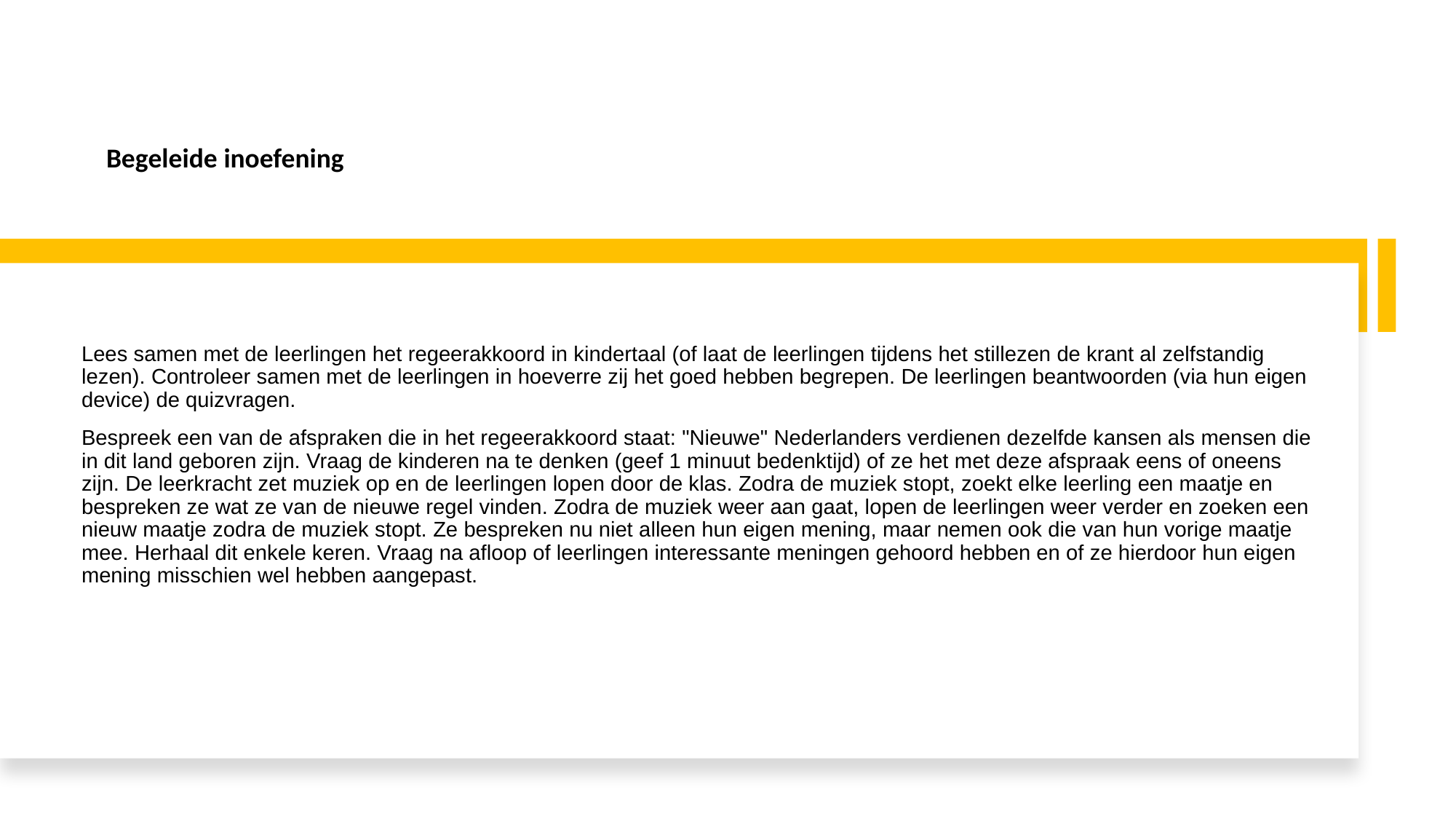

Lees samen met de leerlingen het regeerakkoord in kindertaal (of laat de leerlingen tijdens het stillezen de krant al zelfstandig lezen). Controleer samen met de leerlingen in hoeverre zij het goed hebben begrepen. De leerlingen beantwoorden (via hun eigen device) de quizvragen.
Bespreek een van de afspraken die in het regeerakkoord staat: "Nieuwe" Nederlanders verdienen dezelfde kansen als mensen die in dit land geboren zijn. Vraag de kinderen na te denken (geef 1 minuut bedenktijd) of ze het met deze afspraak eens of oneens zijn. De leerkracht zet muziek op en de leerlingen lopen door de klas. Zodra de muziek stopt, zoekt elke leerling een maatje en bespreken ze wat ze van de nieuwe regel vinden. Zodra de muziek weer aan gaat, lopen de leerlingen weer verder en zoeken een nieuw maatje zodra de muziek stopt. Ze bespreken nu niet alleen hun eigen mening, maar nemen ook die van hun vorige maatje mee. Herhaal dit enkele keren. Vraag na afloop of leerlingen interessante meningen gehoord hebben en of ze hierdoor hun eigen mening misschien wel hebben aangepast.

Begeleide inoefening